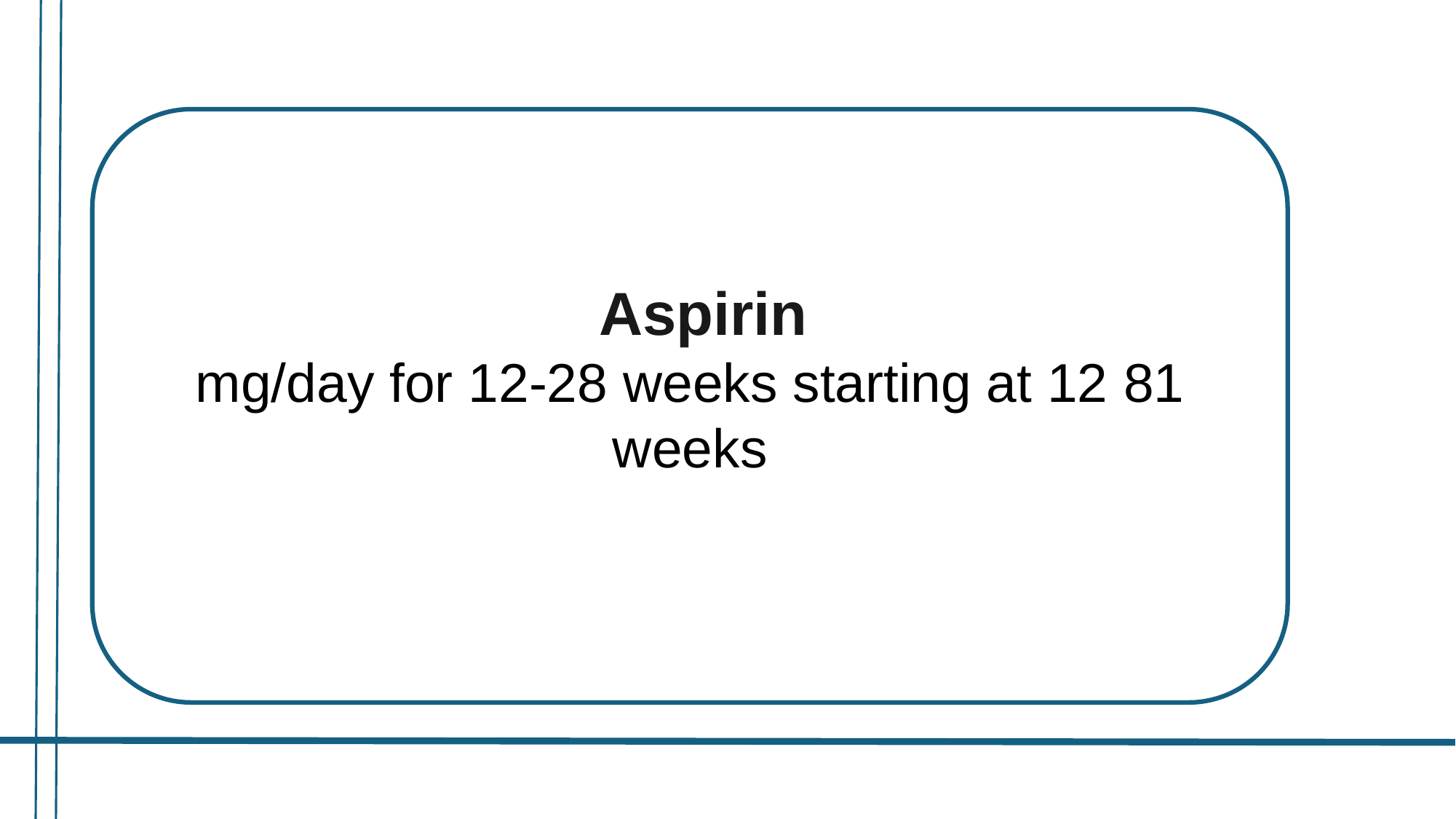

Aspirin
81 mg/day for 12-28 weeks starting at 12
weeks